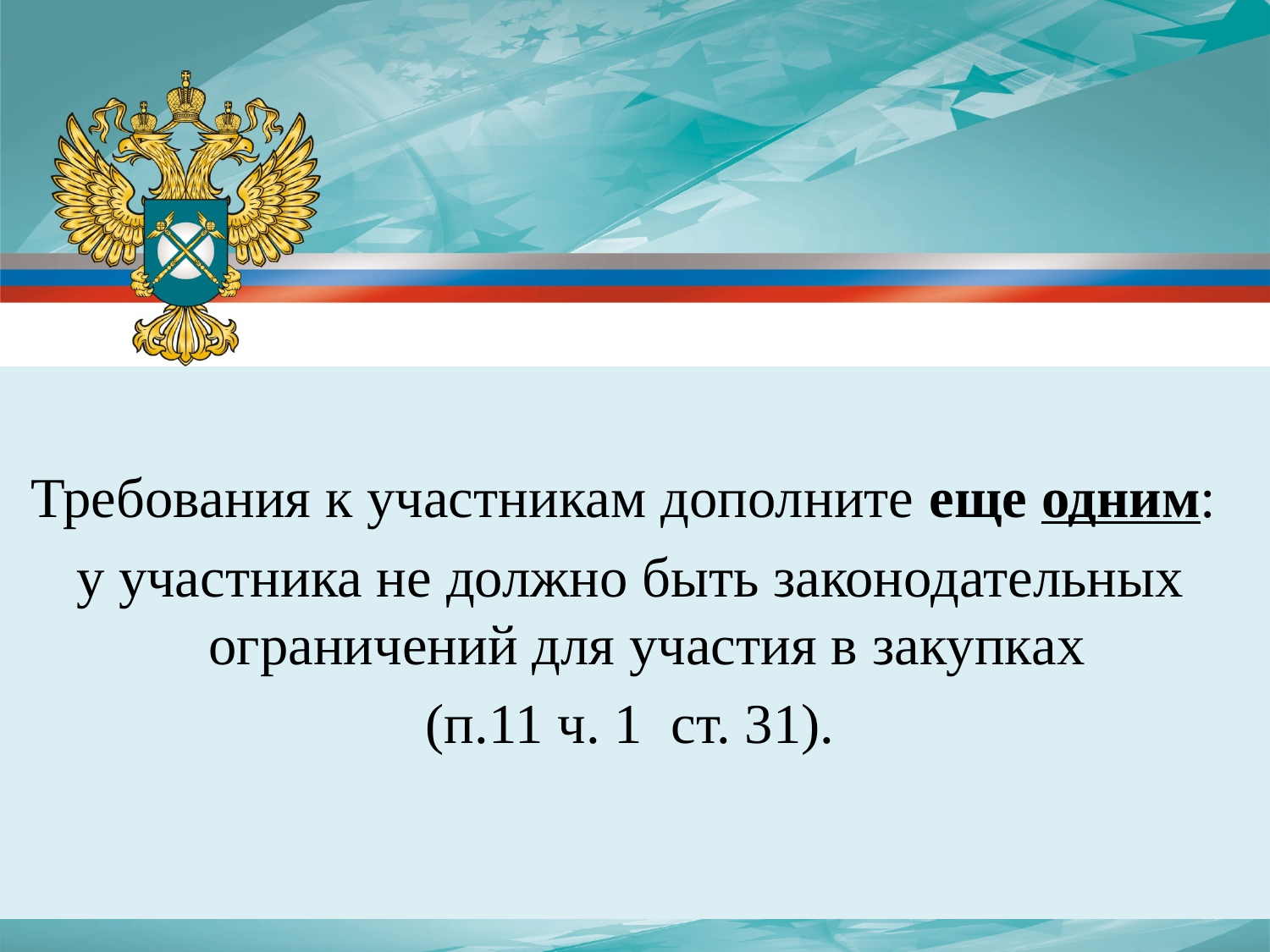

Требования к участникам дополните еще одним:
у участника не должно быть законодательных ограничений для участия в закупках
(п.11 ч. 1  ст. 31).